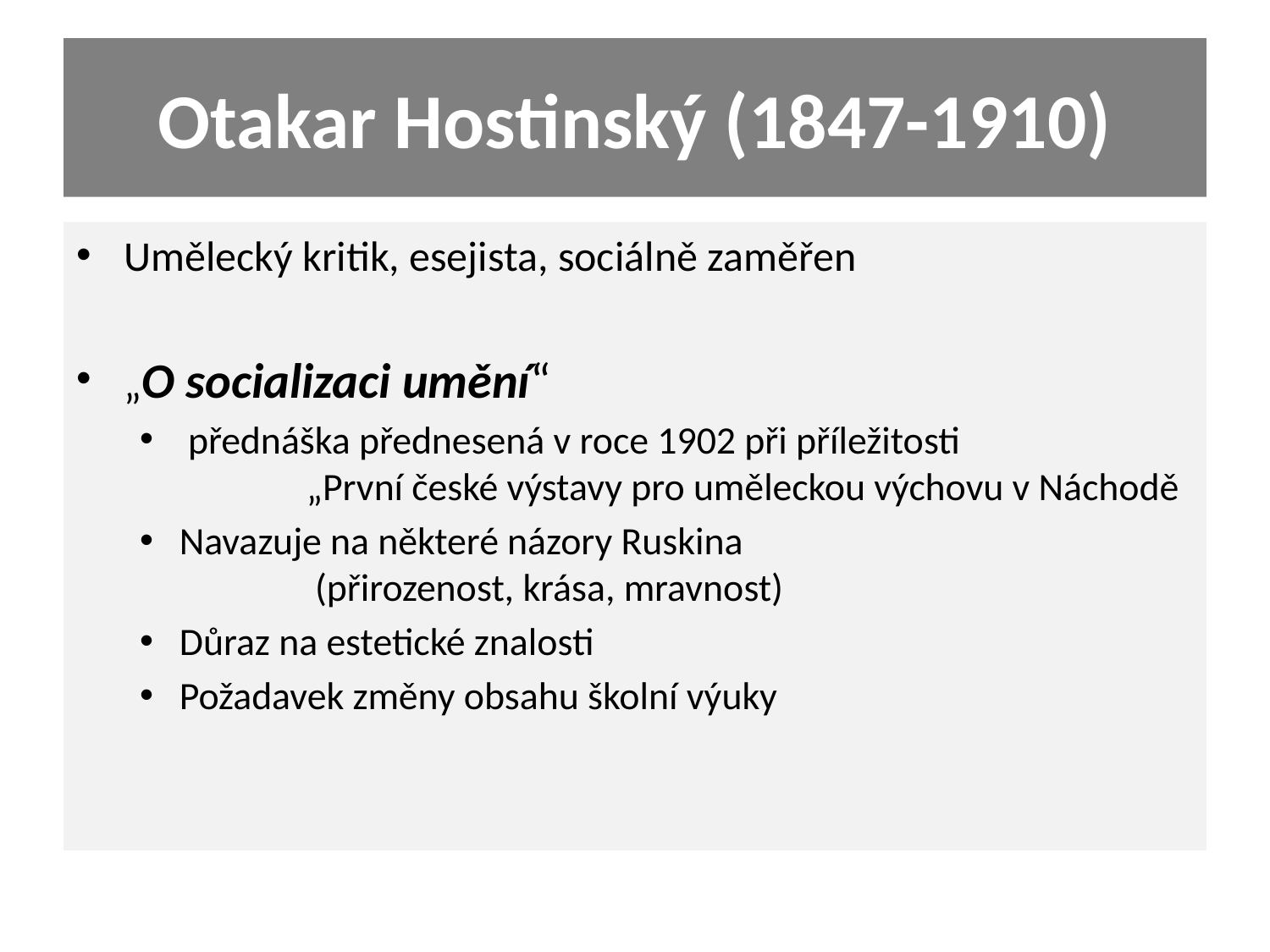

# Otakar Hostinský (1847-1910)
Umělecký kritik, esejista, sociálně zaměřen

„O socializaci umění“
 přednáška přednesená v roce 1902 při příležitosti 		„První české výstavy pro uměleckou výchovu v Náchodě
Navazuje na některé názory Ruskina 				 (přirozenost, krása, mravnost)
Důraz na estetické znalosti
Požadavek změny obsahu školní výuky